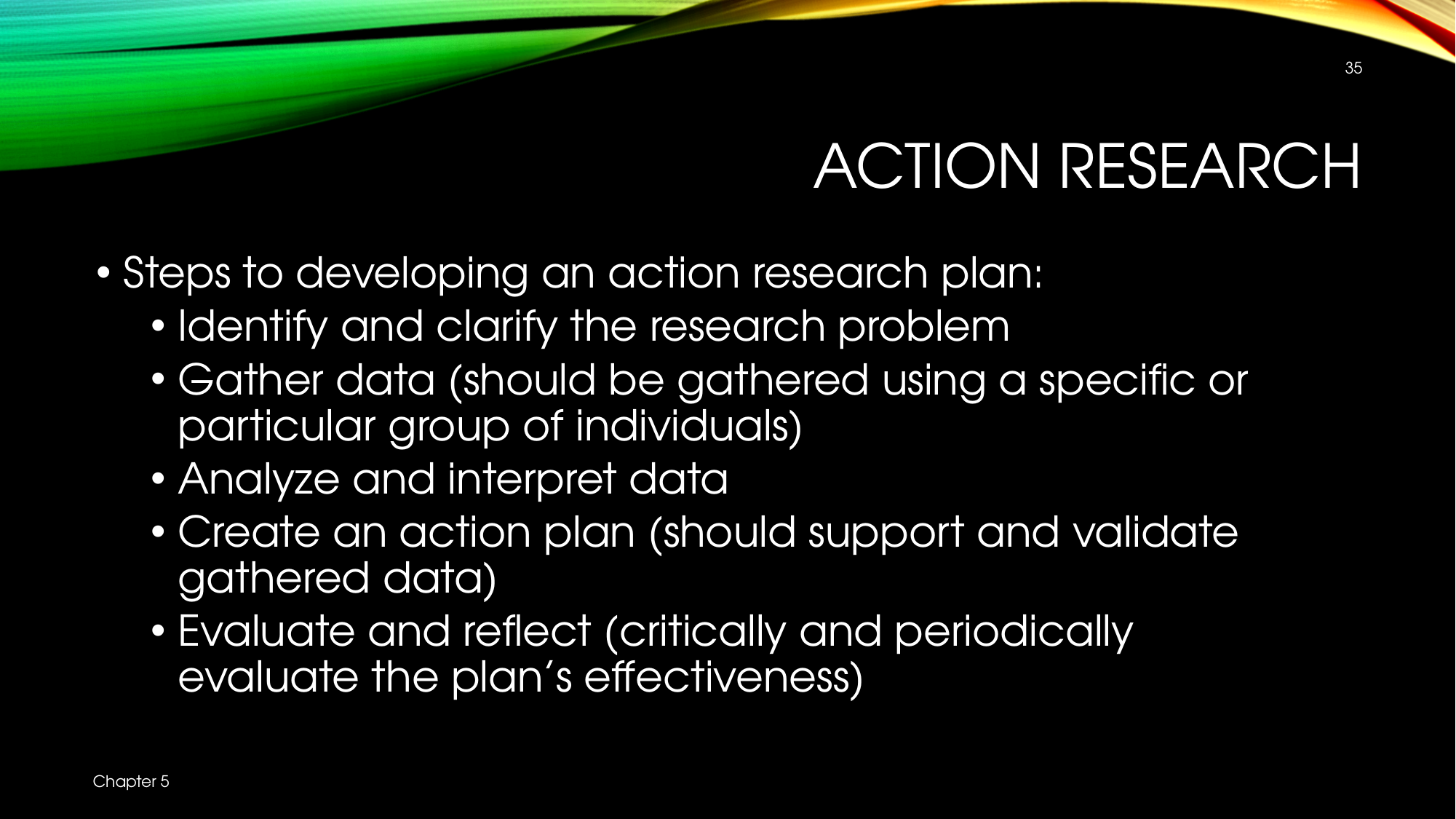

Action Research
35
Steps to developing an action research plan:
Identify and clarify the research problem
Gather data (should be gathered using a specific or particular group of individuals)
Analyze and interpret data
Create an action plan (should support and validate gathered data)
Evaluate and reflect (critically and periodically evaluate the plan’s effectiveness)
Chapter 5